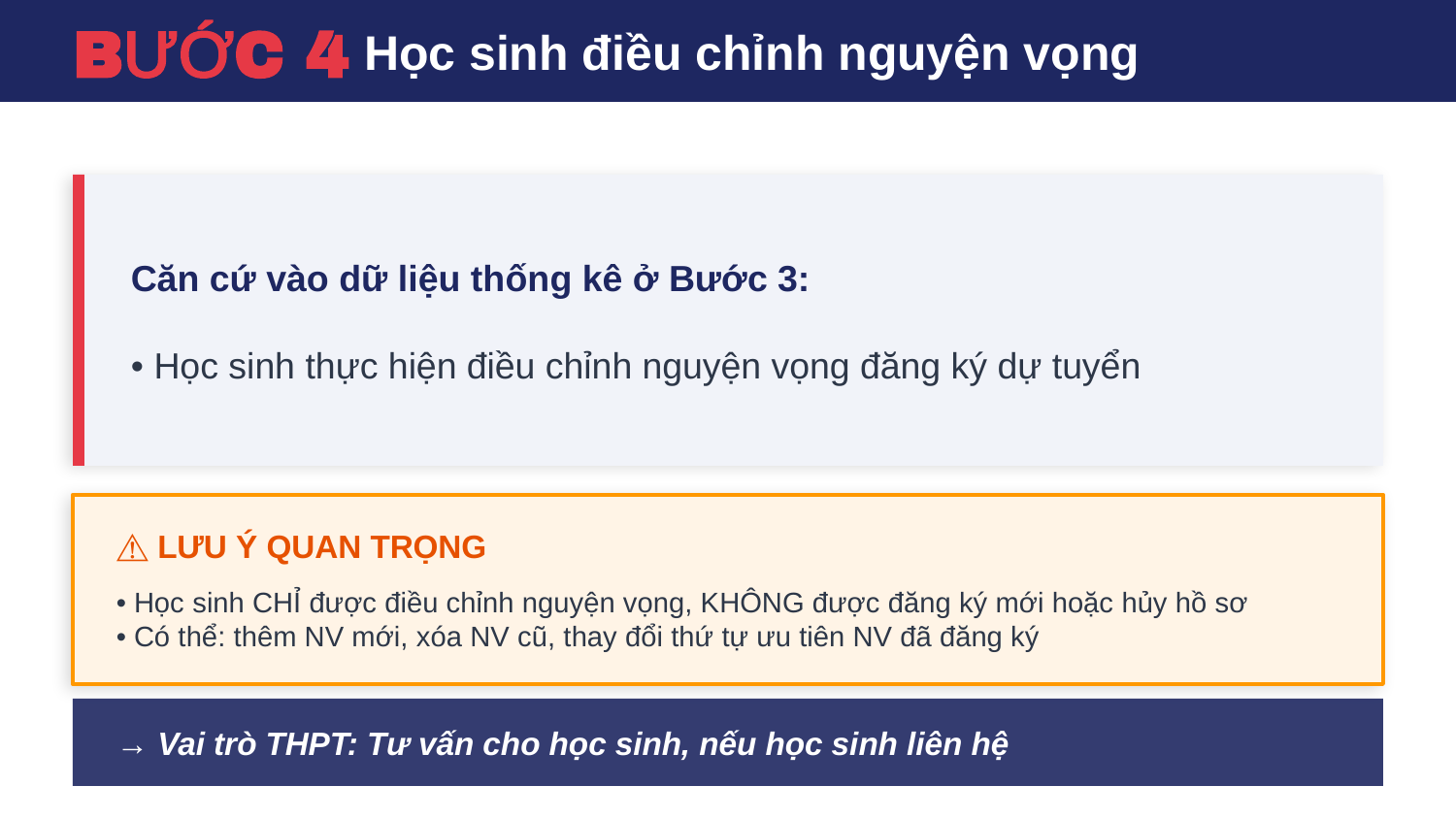

BƯỚC 4
Học sinh điều chỉnh nguyện vọng

Căn cứ vào dữ liệu thống kê ở Bước 3:

• Học sinh thực hiện điều chỉnh nguyện vọng đăng ký dự tuyển

⚠️ LƯU Ý QUAN TRỌNG
• Học sinh CHỈ được điều chỉnh nguyện vọng, KHÔNG được đăng ký mới hoặc hủy hồ sơ
• Có thể: thêm NV mới, xóa NV cũ, thay đổi thứ tự ưu tiên NV đã đăng ký

→ Vai trò THPT: Tư vấn cho học sinh, nếu học sinh liên hệ